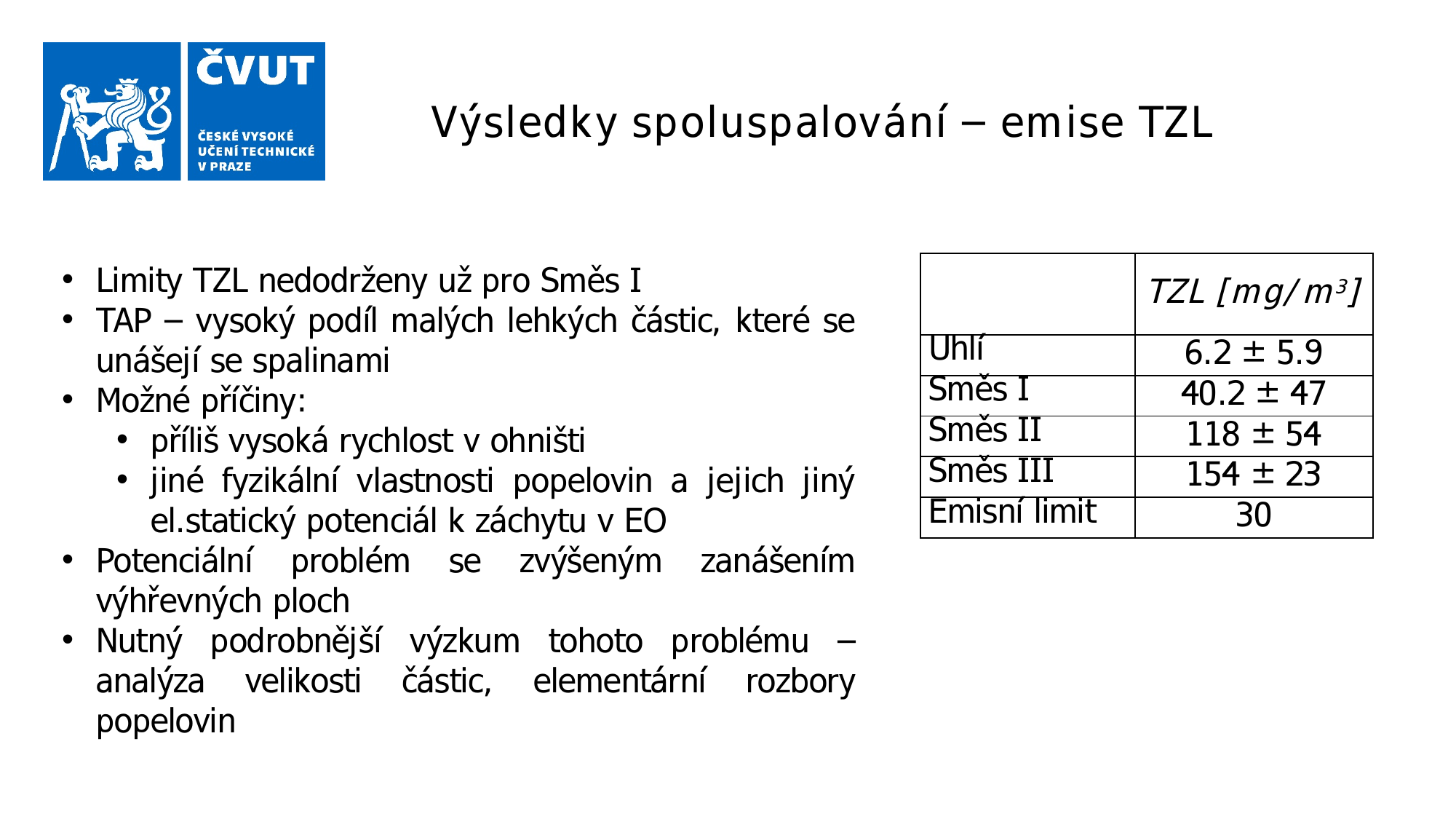

# Výsledky spoluspalování – emise TZL
|  | TZL [mg/m3] |
| --- | --- |
| Uhlí | 6.2 ± 5.9 |
| Směs I | 40.2 ± 47 |
| Směs II | 118 ± 54 |
| Směs III | 154 ± 23 |
| Emisní limit | 30 |
Limity TZL nedodrženy už pro Směs I
TAP – vysoký podíl malých lehkých částic, které se unášejí se spalinami
Možné příčiny:
příliš vysoká rychlost v ohništi
jiné fyzikální vlastnosti popelovin a jejich jiný el.statický potenciál k záchytu v EO
Potenciální problém se zvýšeným zanášením výhřevných ploch
Nutný podrobnější výzkum tohoto problému – analýza velikosti částic, elementární rozbory popelovin